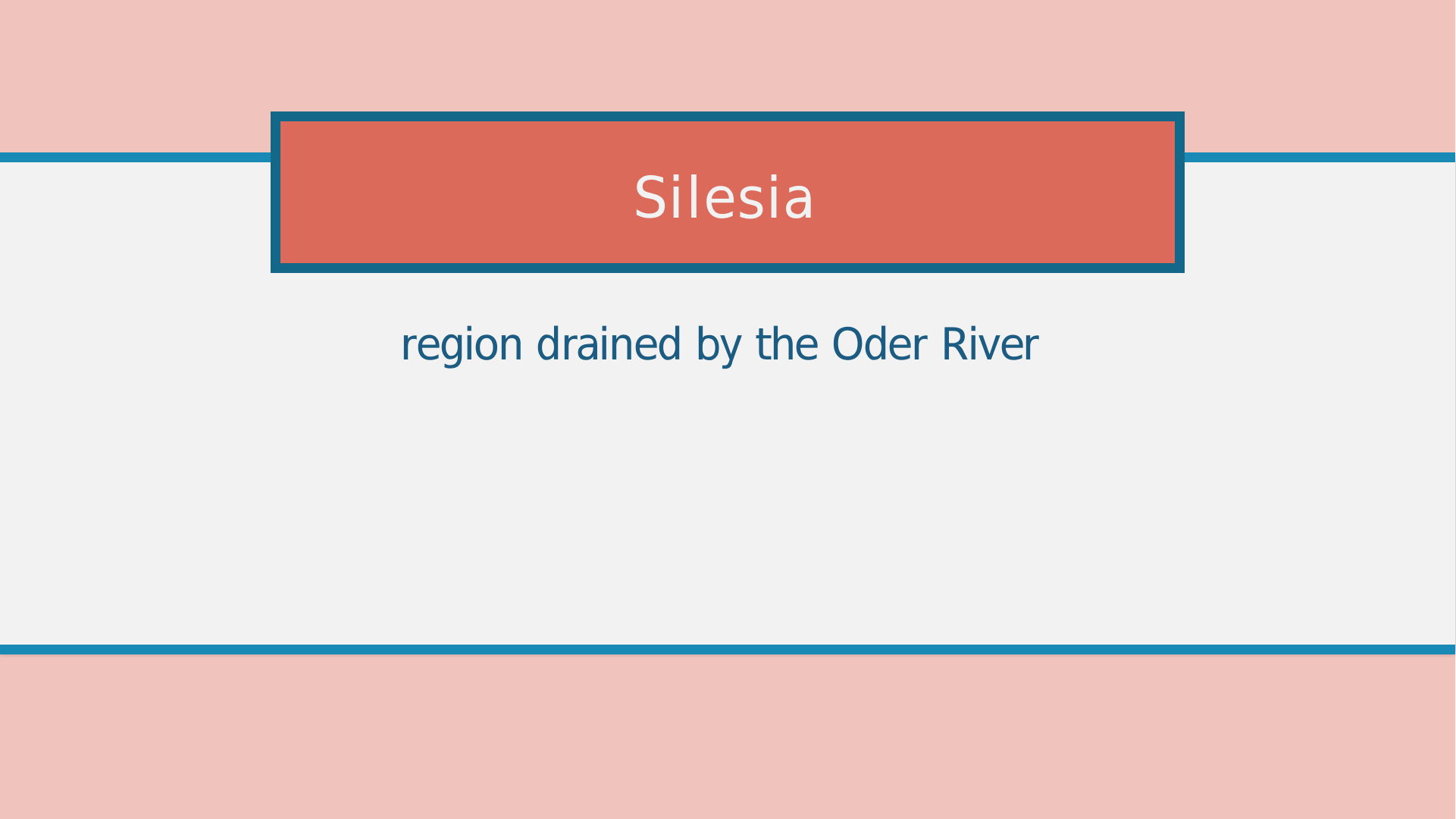

# Silesia
region drained by the Oder River